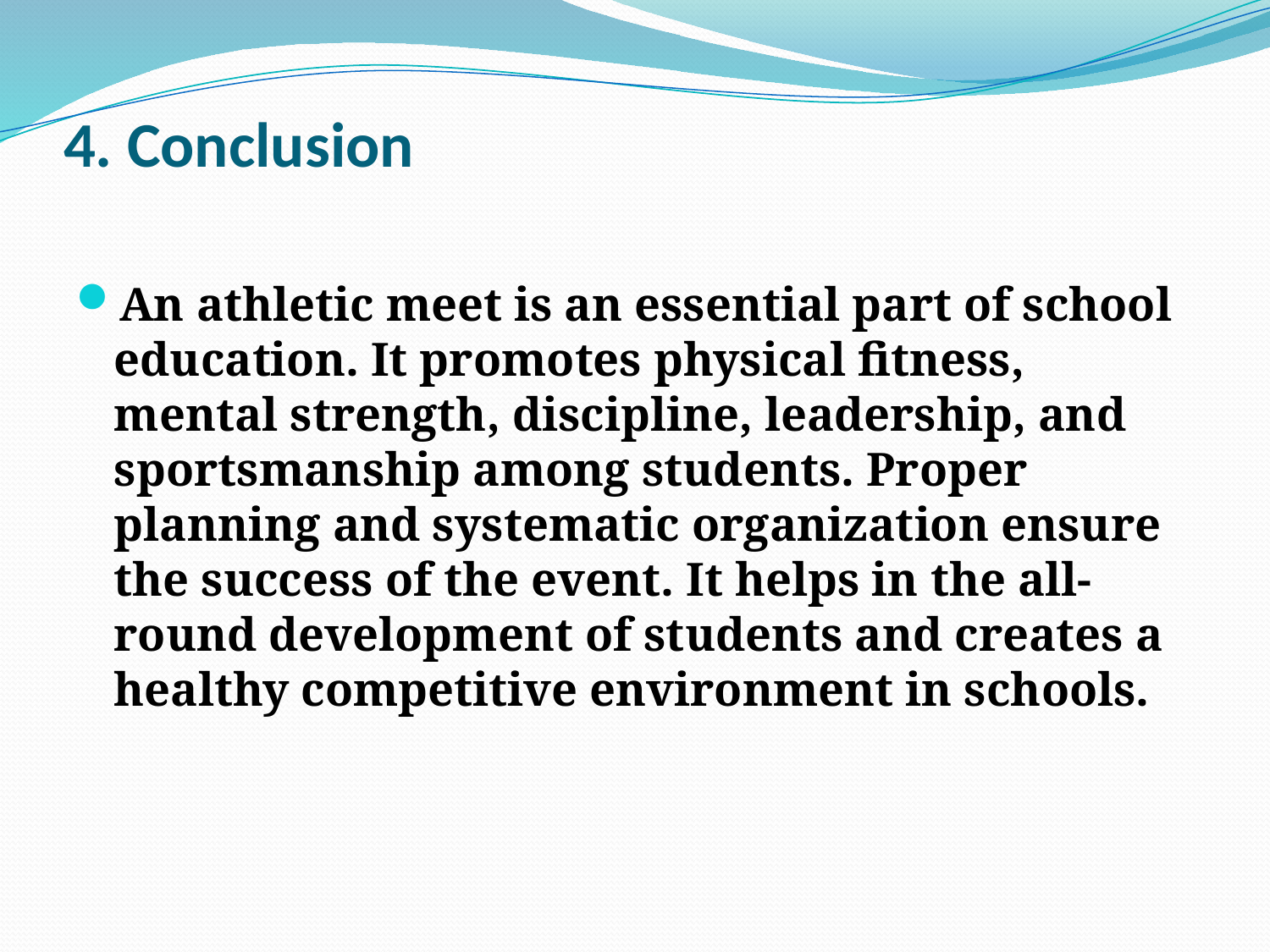

# 4. Conclusion
An athletic meet is an essential part of school education. It promotes physical fitness, mental strength, discipline, leadership, and sportsmanship among students. Proper planning and systematic organization ensure the success of the event. It helps in the all-round development of students and creates a healthy competitive environment in schools.